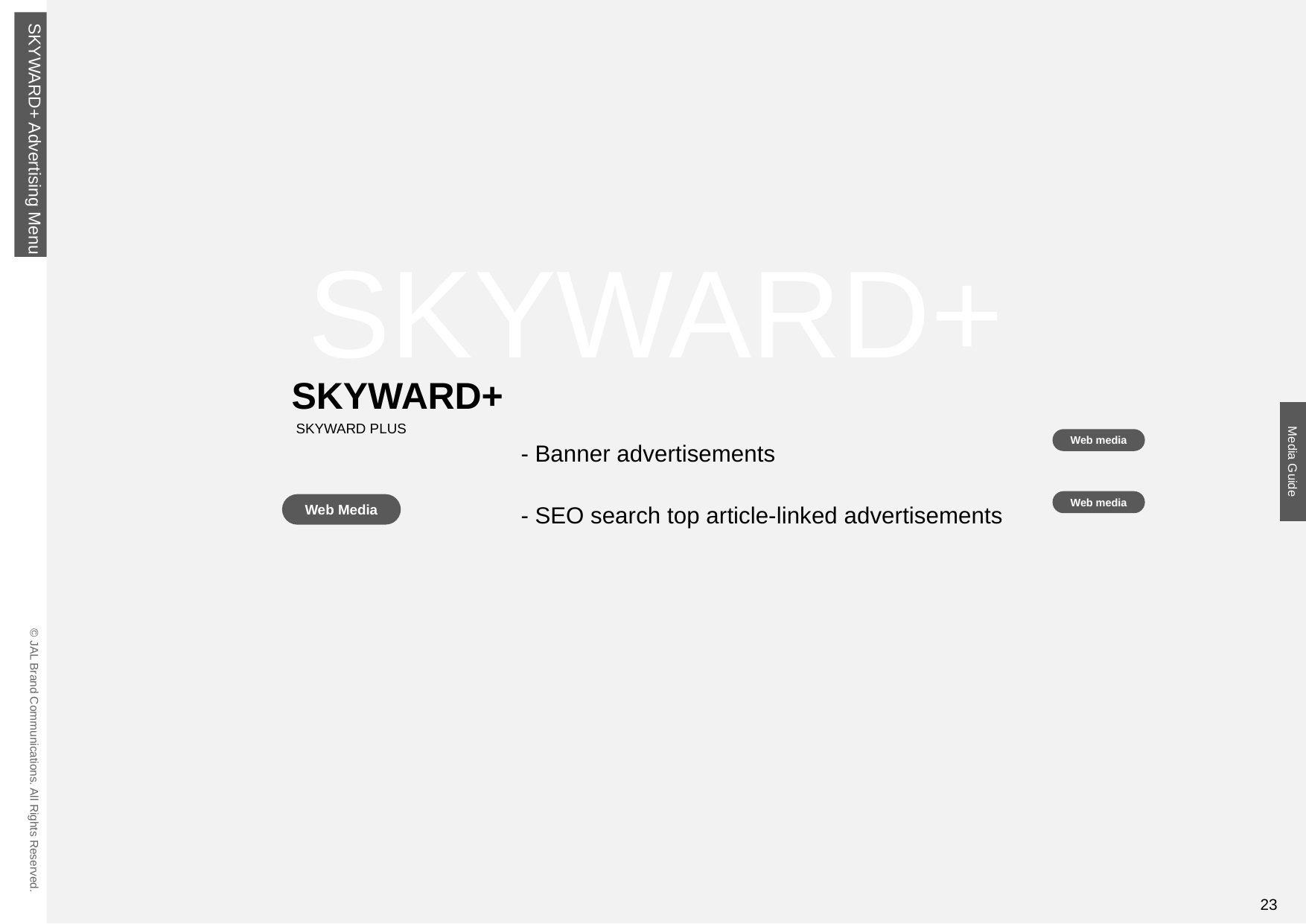

SKYWARD+ Advertising Menu
SKYWARD+
SKYWARD+
- Banner advertisements
- SEO search top article-linked advertisements

SKYWARD PLUS
Web media
Media Guide
Web media
Web Media
© JAL Brand Communications. All Rights Reserved.
23